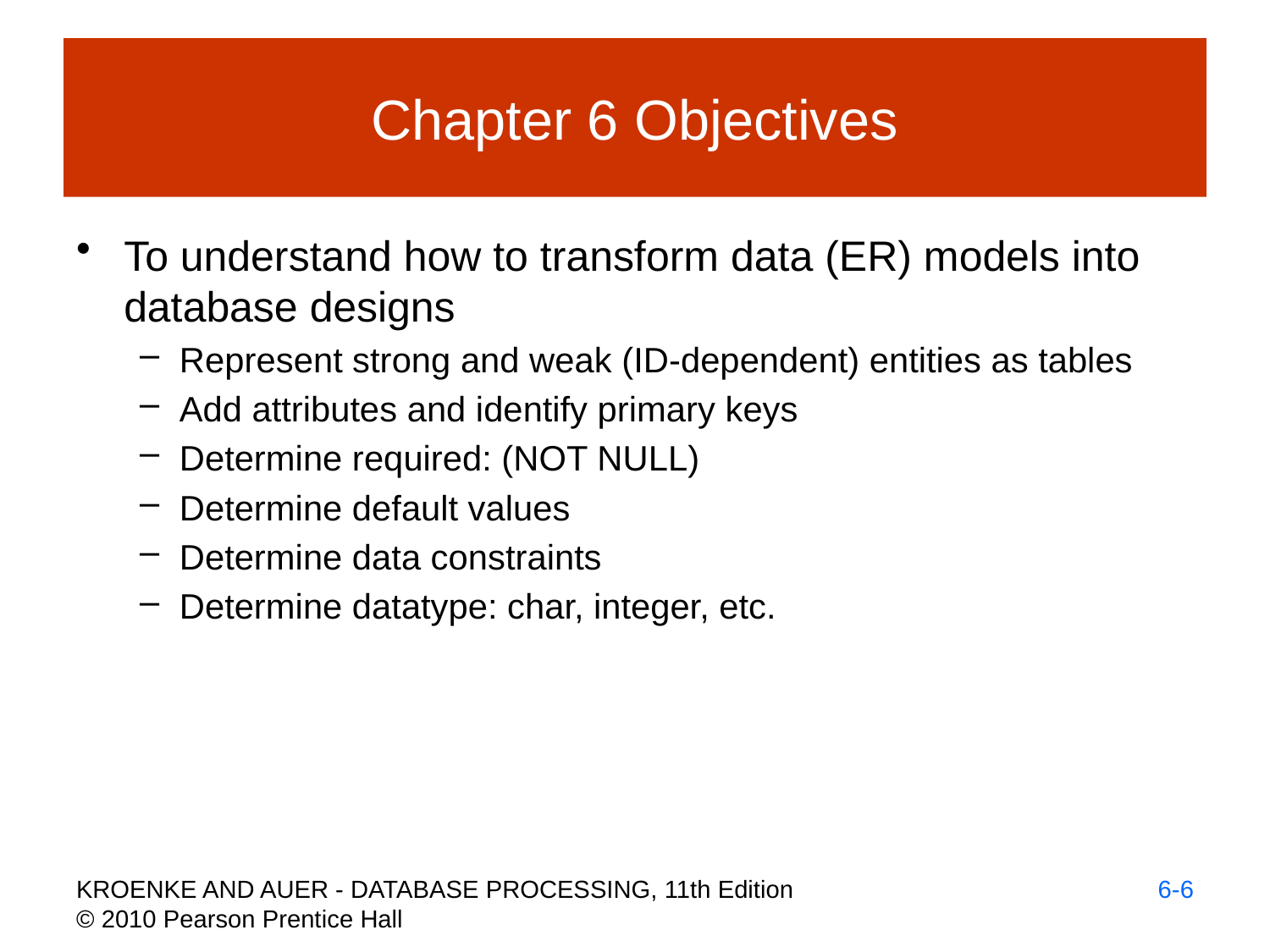

# Chapter 6 Objectives
To understand how to transform data (ER) models into database designs
Represent strong and weak (ID-dependent) entities as tables
Add attributes and identify primary keys
Determine required: (NOT NULL)
Determine default values
Determine data constraints
Determine datatype: char, integer, etc.

6-6

KROENKE AND AUER - DATABASE PROCESSING, 11th Edition  © 2010 Pearson Prentice Hall